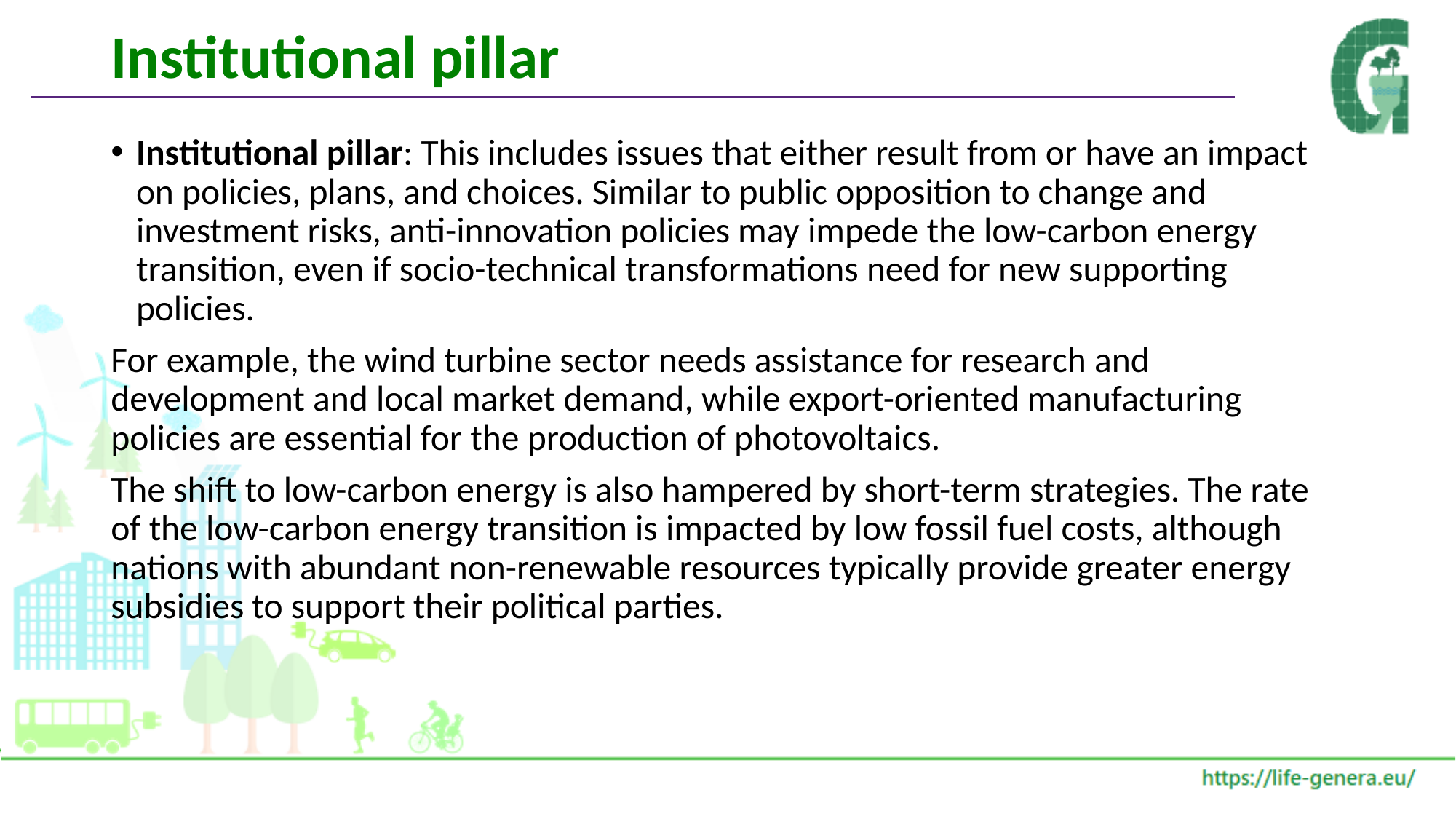

# Institutional pillar
Institutional pillar: This includes issues that either result from or have an impact on policies, plans, and choices. Similar to public opposition to change and investment risks, anti-innovation policies may impede the low-carbon energy transition, even if socio-technical transformations need for new supporting policies.
For example, the wind turbine sector needs assistance for research and development and local market demand, while export-oriented manufacturing policies are essential for the production of photovoltaics.
The shift to low-carbon energy is also hampered by short-term strategies. The rate of the low-carbon energy transition is impacted by low fossil fuel costs, although nations with abundant non-renewable resources typically provide greater energy subsidies to support their political parties.